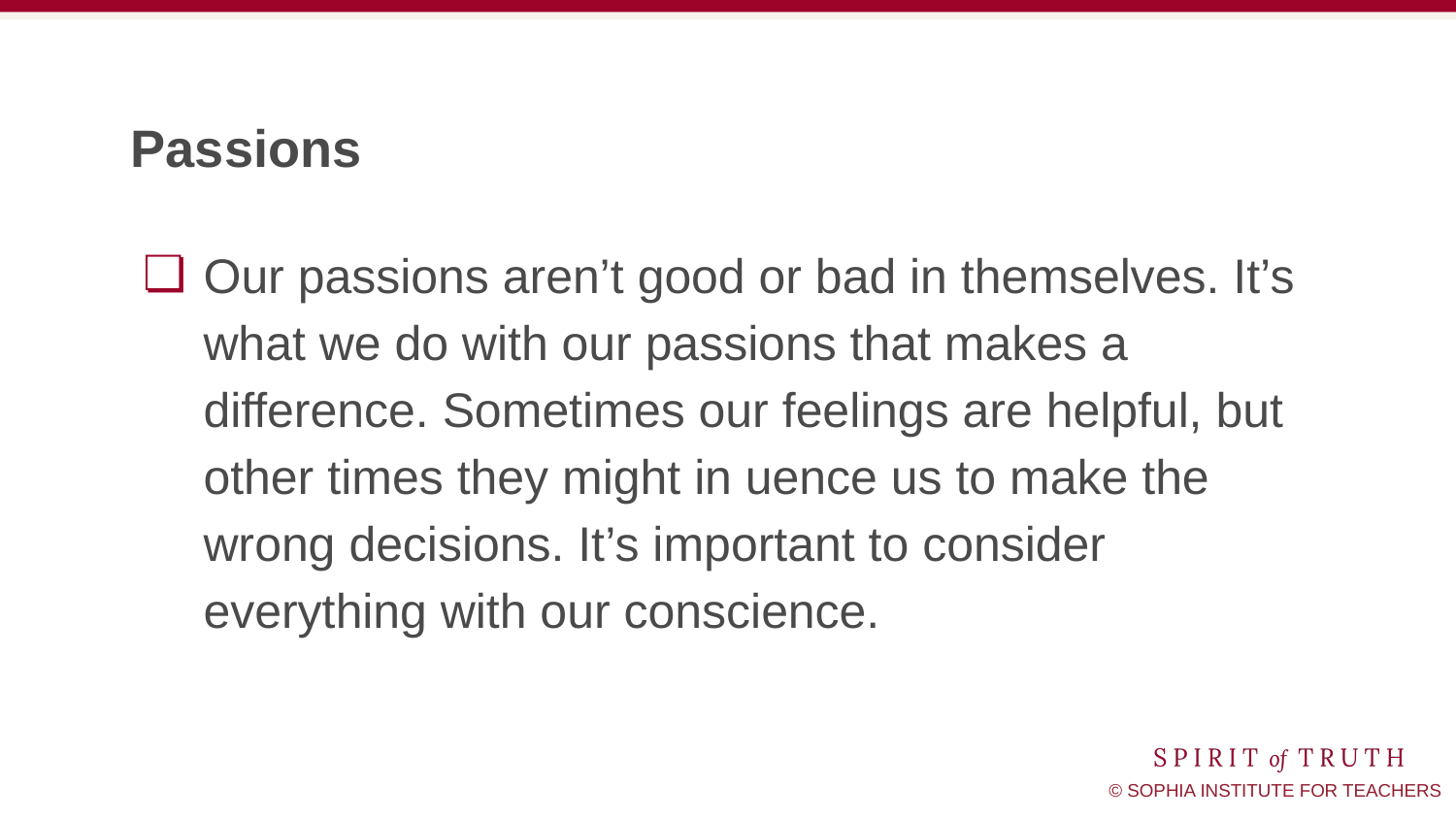

# Passions
Our passions aren’t good or bad in themselves. It’s what we do with our passions that makes a difference. Sometimes our feelings are helpful, but other times they might in uence us to make the wrong decisions. It’s important to consider everything with our conscience.